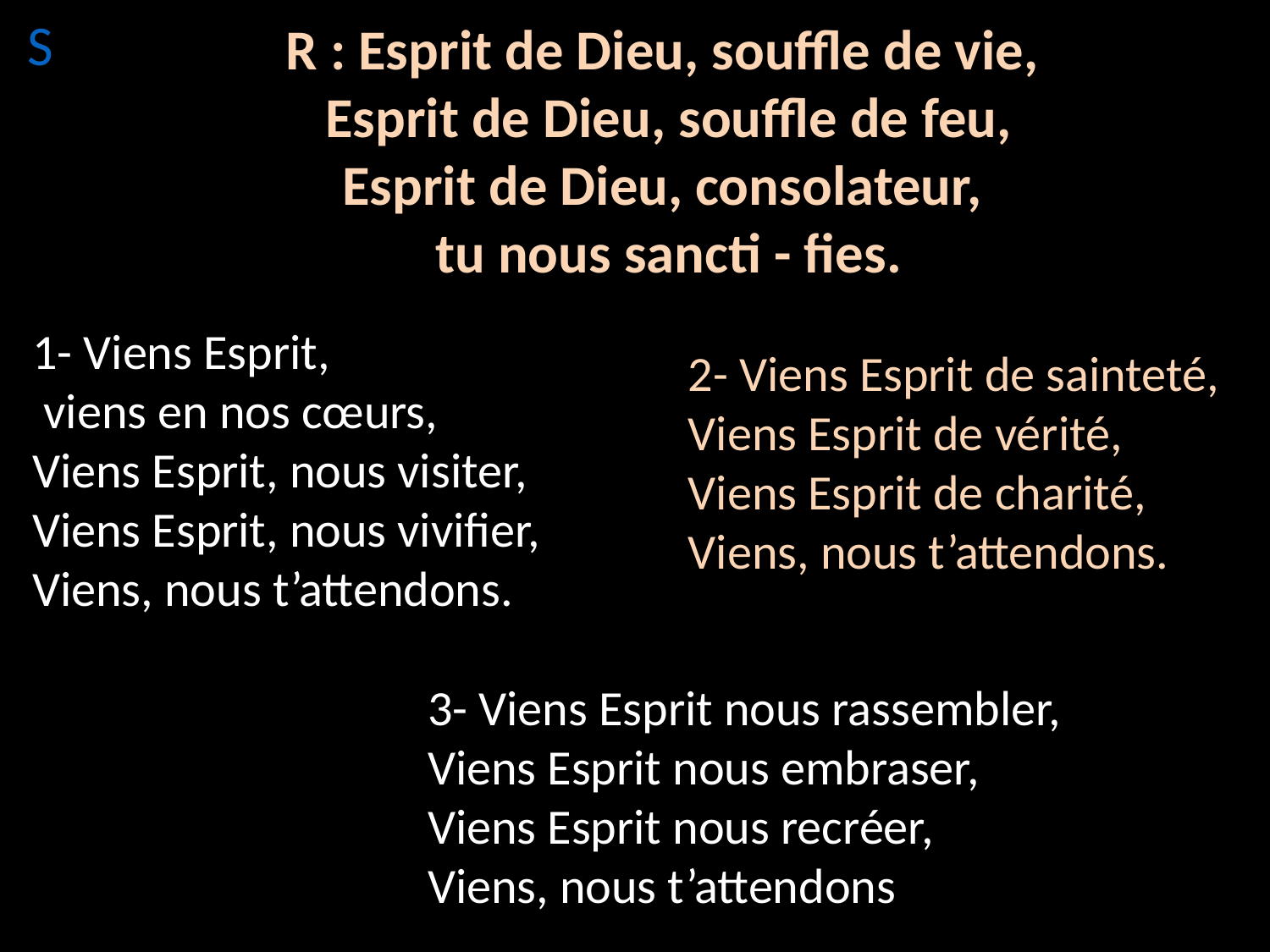

S
R : Esprit de Dieu, souffle de vie,
Esprit de Dieu, souffle de feu,
Esprit de Dieu, consolateur,
tu nous sancti - fies.
1- Viens Esprit,
 viens en nos cœurs,
Viens Esprit, nous visiter,
Viens Esprit, nous vivifier,
Viens, nous t’attendons.
2- Viens Esprit de sainteté,
Viens Esprit de vérité,
Viens Esprit de charité,
Viens, nous t’attendons.

3- Viens Esprit nous rassembler,
Viens Esprit nous embraser,
Viens Esprit nous recréer,
Viens, nous t’attendons